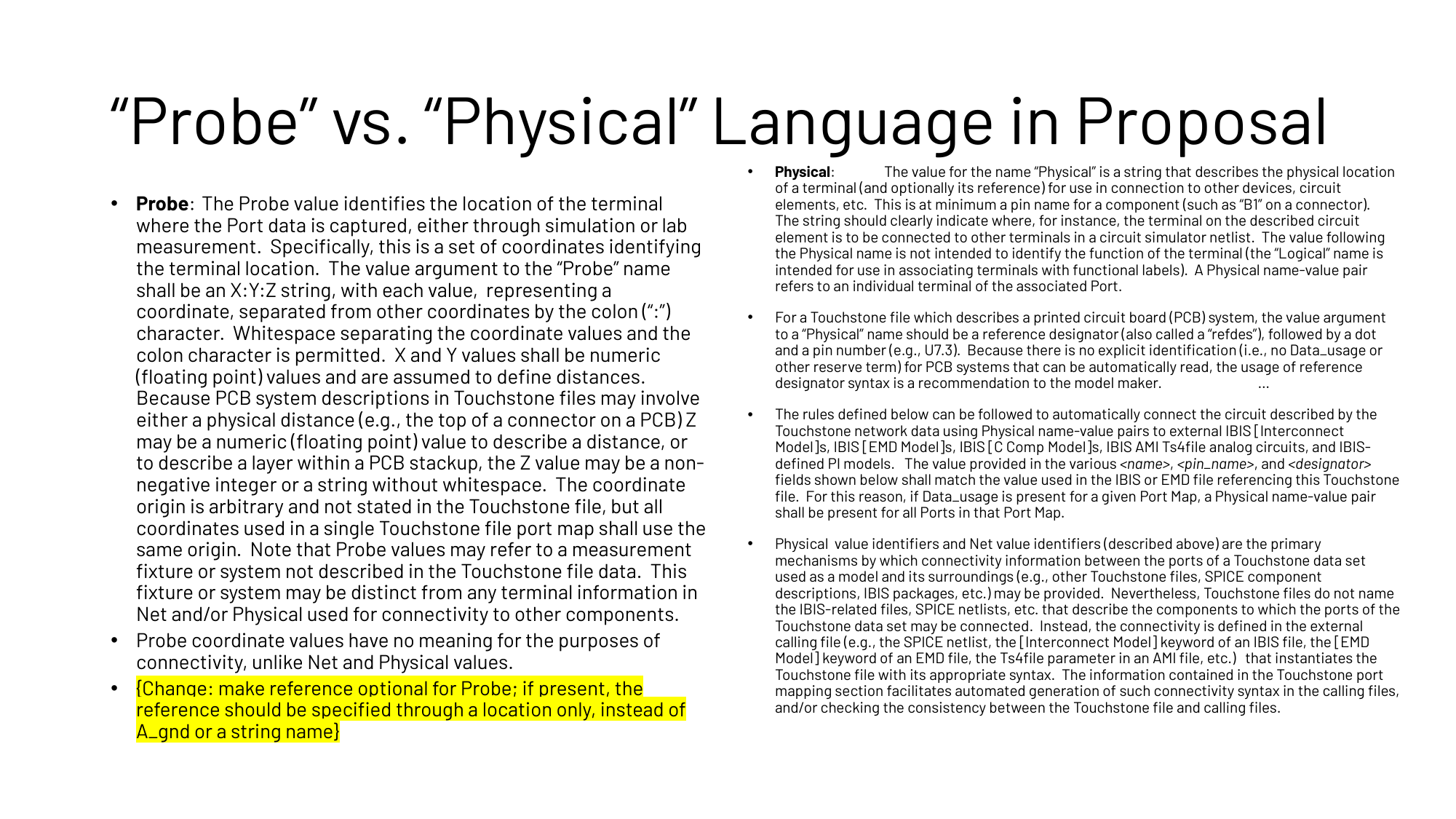

# “Probe” vs. “Physical” Language in Proposal
Physical:	The value for the name “Physical” is a string that describes the physical location of a terminal (and optionally its reference) for use in connection to other devices, circuit elements, etc.  This is at minimum a pin name for a component (such as “B1” on a connector).  The string should clearly indicate where, for instance, the terminal on the described circuit element is to be connected to other terminals in a circuit simulator netlist.  The value following the Physical name is not intended to identify the function of the terminal (the “Logical” name is intended for use in associating terminals with functional labels).  A Physical name-value pair refers to an individual terminal of the associated Port.
For a Touchstone file which describes a printed circuit board (PCB) system, the value argument to a “Physical” name should be a reference designator (also called a “refdes”), followed by a dot and a pin number (e.g., U7.3).  Because there is no explicit identification (i.e., no Data_usage or other reserve term) for PCB systems that can be automatically read, the usage of reference designator syntax is a recommendation to the model maker.                               …
The rules defined below can be followed to automatically connect the circuit described by the Touchstone network data using Physical name-value pairs to external IBIS [Interconnect Model]s, IBIS [EMD Model]s, IBIS [C Comp Model]s, IBIS AMI Ts4file analog circuits, and IBIS-defined PI models.   The value provided in the various <name>, <pin_name>, and <designator> fields shown below shall match the value used in the IBIS or EMD file referencing this Touchstone file.  For this reason, if Data_usage is present for a given Port Map, a Physical name-value pair shall be present for all Ports in that Port Map.
Physical  value identifiers and Net value identifiers (described above) are the primary mechanisms by which connectivity information between the ports of a Touchstone data set used as a model and its surroundings (e.g., other Touchstone files, SPICE component descriptions, IBIS packages, etc.) may be provided.  Nevertheless, Touchstone files do not name the IBIS-related files, SPICE netlists, etc. that describe the components to which the ports of the Touchstone data set may be connected.  Instead, the connectivity is defined in the external calling file (e.g., the SPICE netlist, the [Interconnect Model] keyword of an IBIS file, the [EMD Model] keyword of an EMD file, the Ts4file parameter in an AMI file, etc.)   that instantiates the Touchstone file with its appropriate syntax.  The information contained in the Touchstone port mapping section facilitates automated generation of such connectivity syntax in the calling files, and/or checking the consistency between the Touchstone file and calling files.
Probe:	The Probe value identifies the location of the terminal where the Port data is captured, either through simulation or lab measurement.  Specifically, this is a set of coordinates identifying the terminal location.  The value argument to the “Probe” name shall be an X:Y:Z string, with each value,  representing a coordinate, separated from other coordinates by the colon (“:”) character.  Whitespace separating the coordinate values and the colon character is permitted.  X and Y values shall be numeric (floating point) values and are assumed to define distances.  Because PCB system descriptions in Touchstone files may involve either a physical distance (e.g., the top of a connector on a PCB) Z may be a numeric (floating point) value to describe a distance, or to describe a layer within a PCB stackup, the Z value may be a non-negative integer or a string without whitespace.  The coordinate origin is arbitrary and not stated in the Touchstone file, but all coordinates used in a single Touchstone file port map shall use the same origin.  Note that Probe values may refer to a measurement fixture or system not described in the Touchstone file data.  This fixture or system may be distinct from any terminal information in Net and/or Physical used for connectivity to other components.
Probe coordinate values have no meaning for the purposes of connectivity, unlike Net and Physical values.
{Change: make reference optional for Probe; if present, the reference should be specified through a location only, instead of A_gnd or a string name}